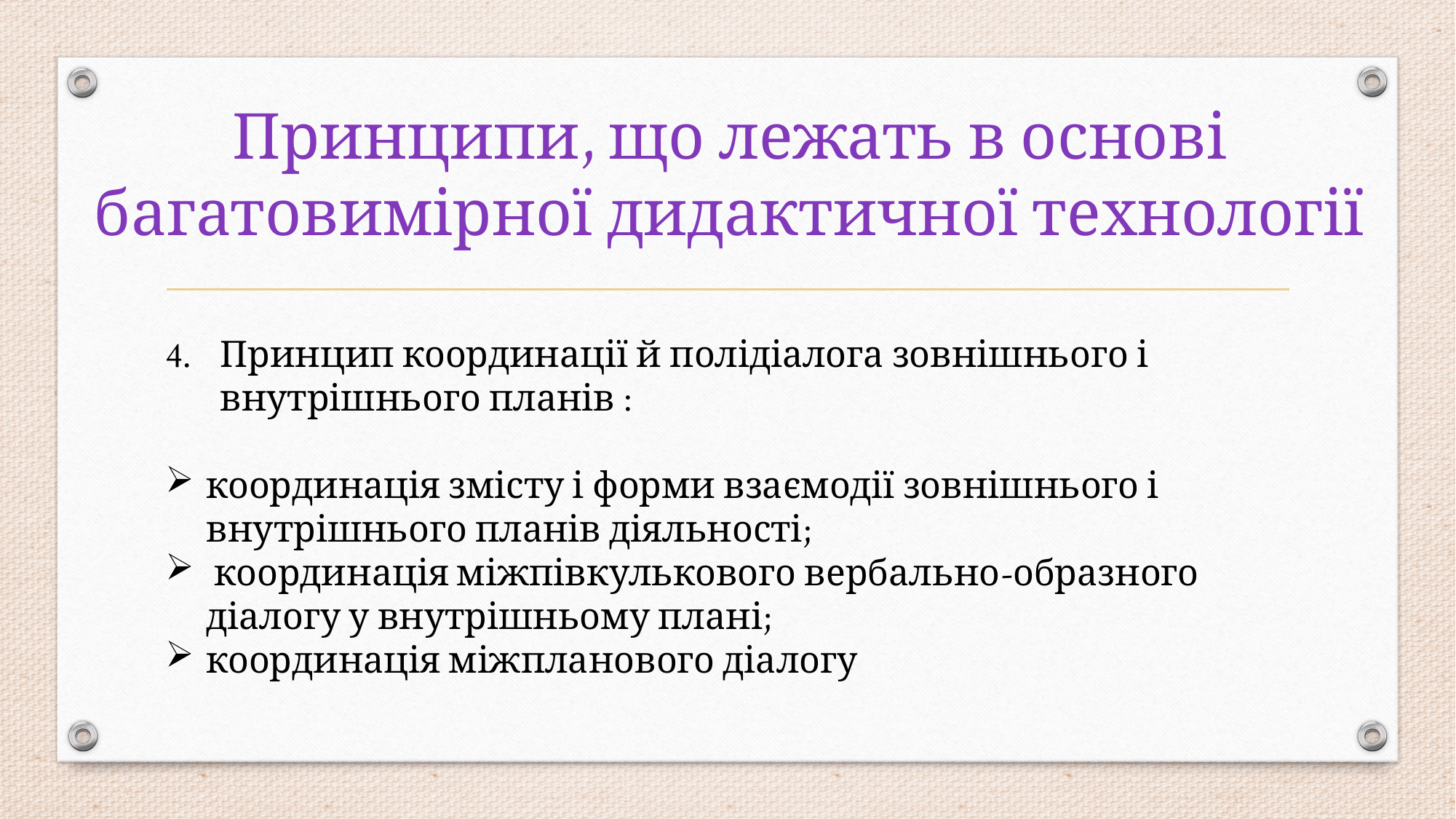

# Принципи, що лежать в основі багатовимірної дидактичної технології
Принцип координації й полідіалога зовнішнього і внутрішнього планів :

координація змісту і форми взаємодії зовнішнього і внутрішнього планів діяльності;
 координація міжпівкулькового вербально-образного діалогу у внутрішньому плані;
координація міжпланового діалогу